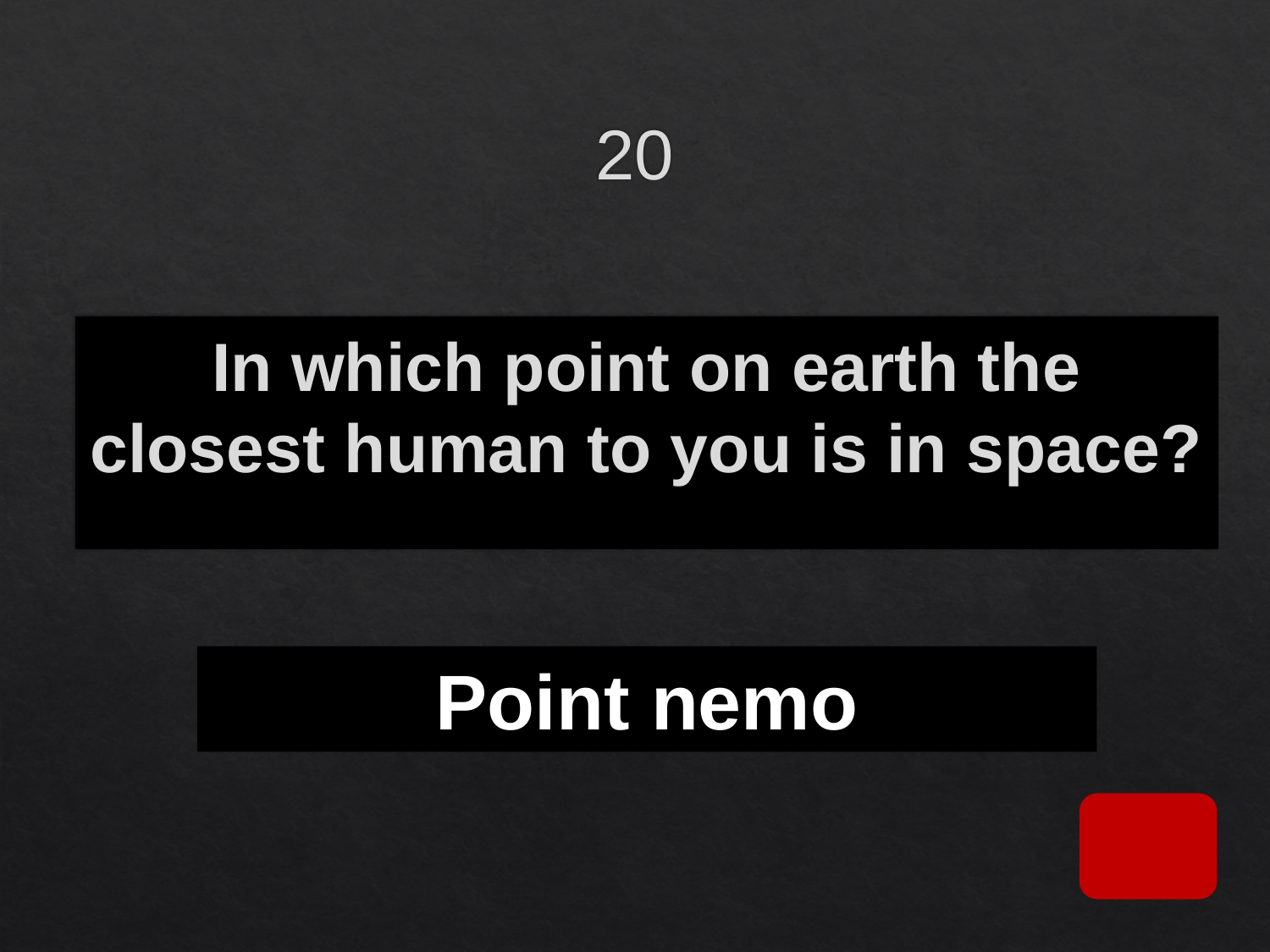

# 20

In which point on earth the closest human to you is in space?
Point nemo